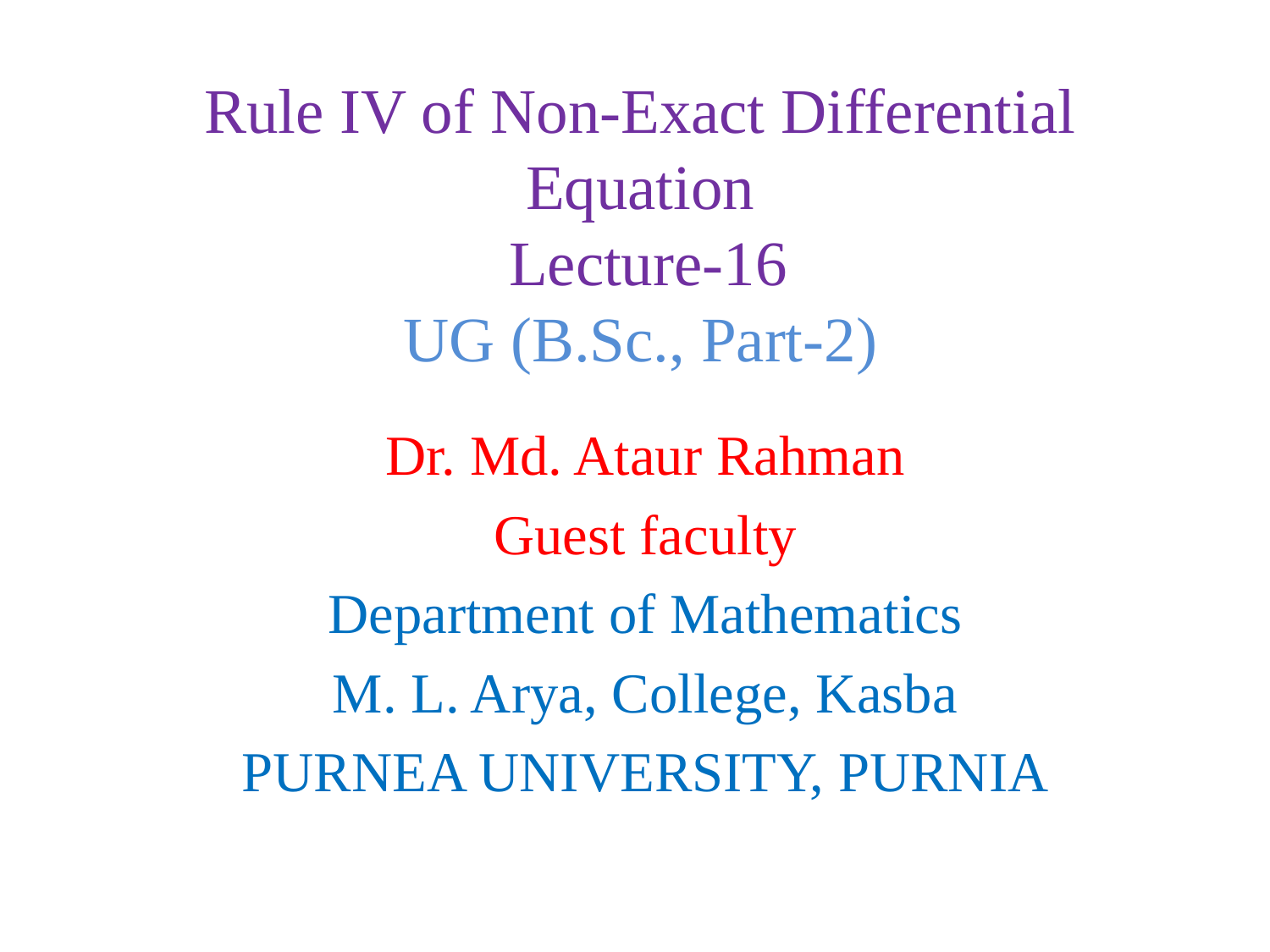

# Rule IV of Non-Exact Differential Equation Lecture-16 UG (B.Sc., Part-2)
Dr. Md. Ataur Rahman
Guest faculty
Department of Mathematics
M. L. Arya, College, Kasba
PURNEA UNIVERSITY, PURNIA